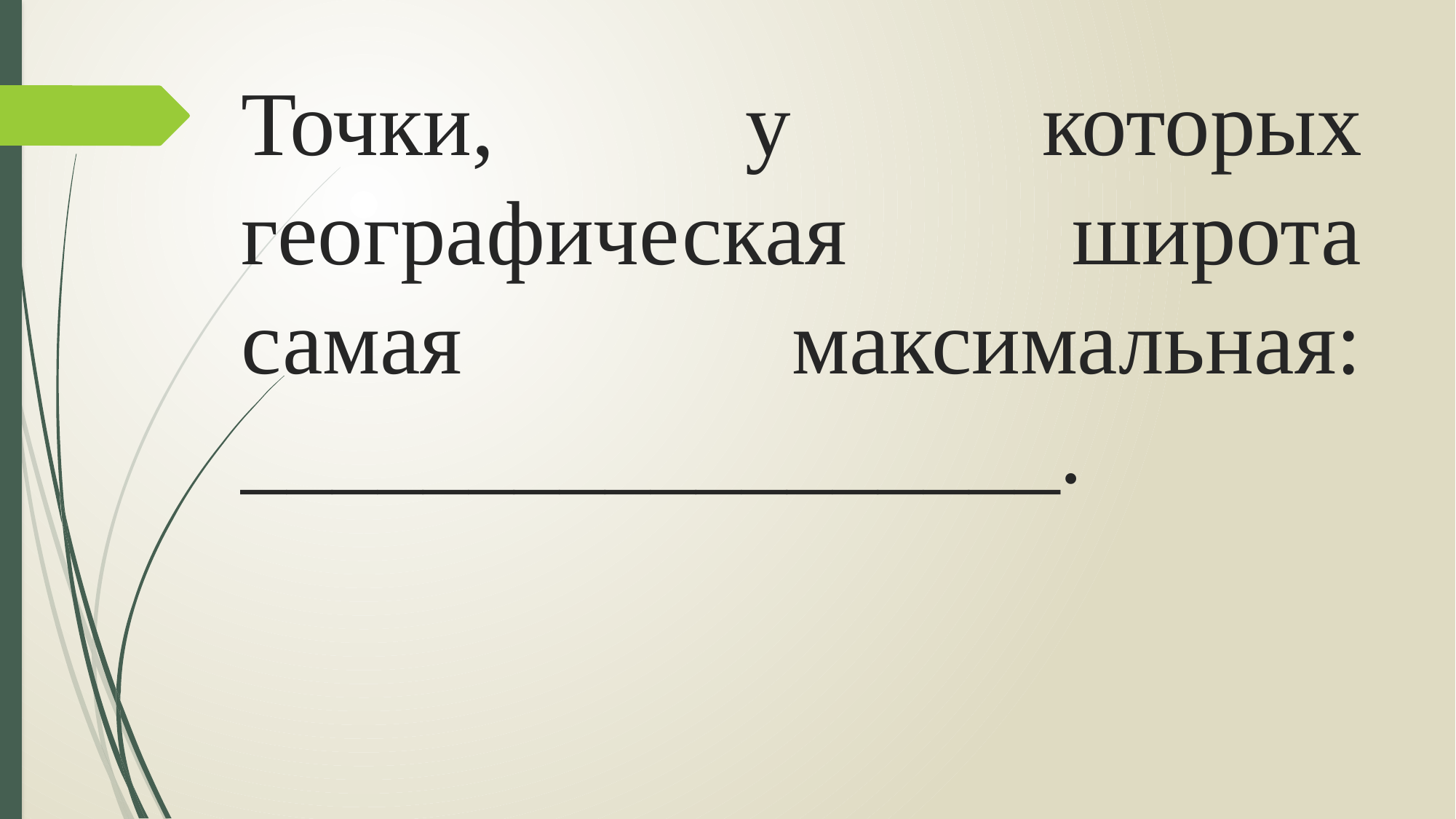

# Точки, у которых географическая широта самая максимальная: __________________.